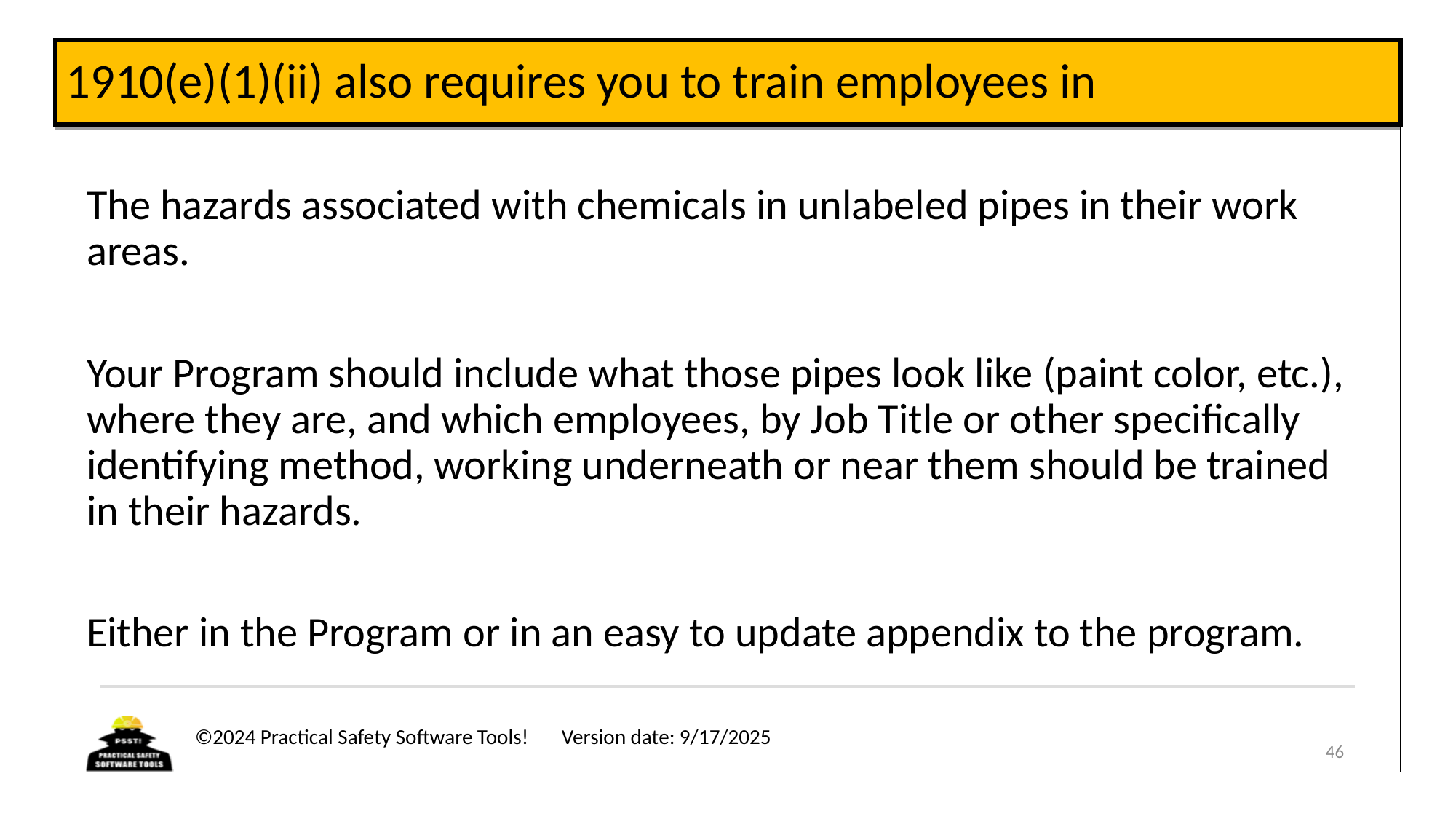

# 1910(e)(1)(ii) also requires you to train employees in

The hazards associated with chemicals in unlabeled pipes in their work areas.

Your Program should include what those pipes look like (paint color, etc.), where they are, and which employees, by Job Title or other specifically identifying method, working underneath or near them should be trained in their hazards.

Either in the Program or in an easy to update appendix to the program.
46